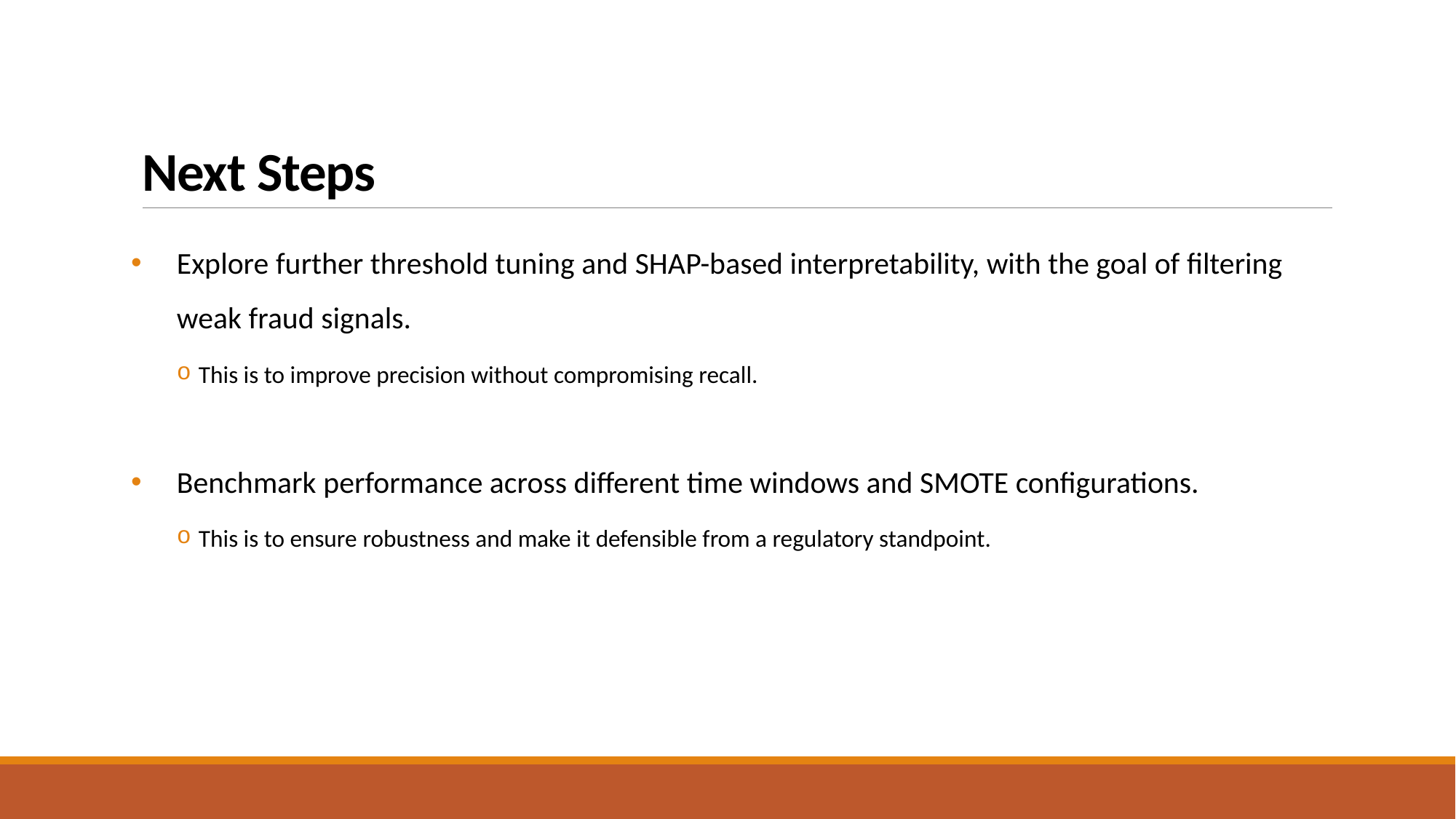

# Next Steps
Explore further threshold tuning and SHAP-based interpretability, with the goal of filtering weak fraud signals.
This is to improve precision without compromising recall.

Benchmark performance across different time windows and SMOTE configurations.
This is to ensure robustness and make it defensible from a regulatory standpoint.